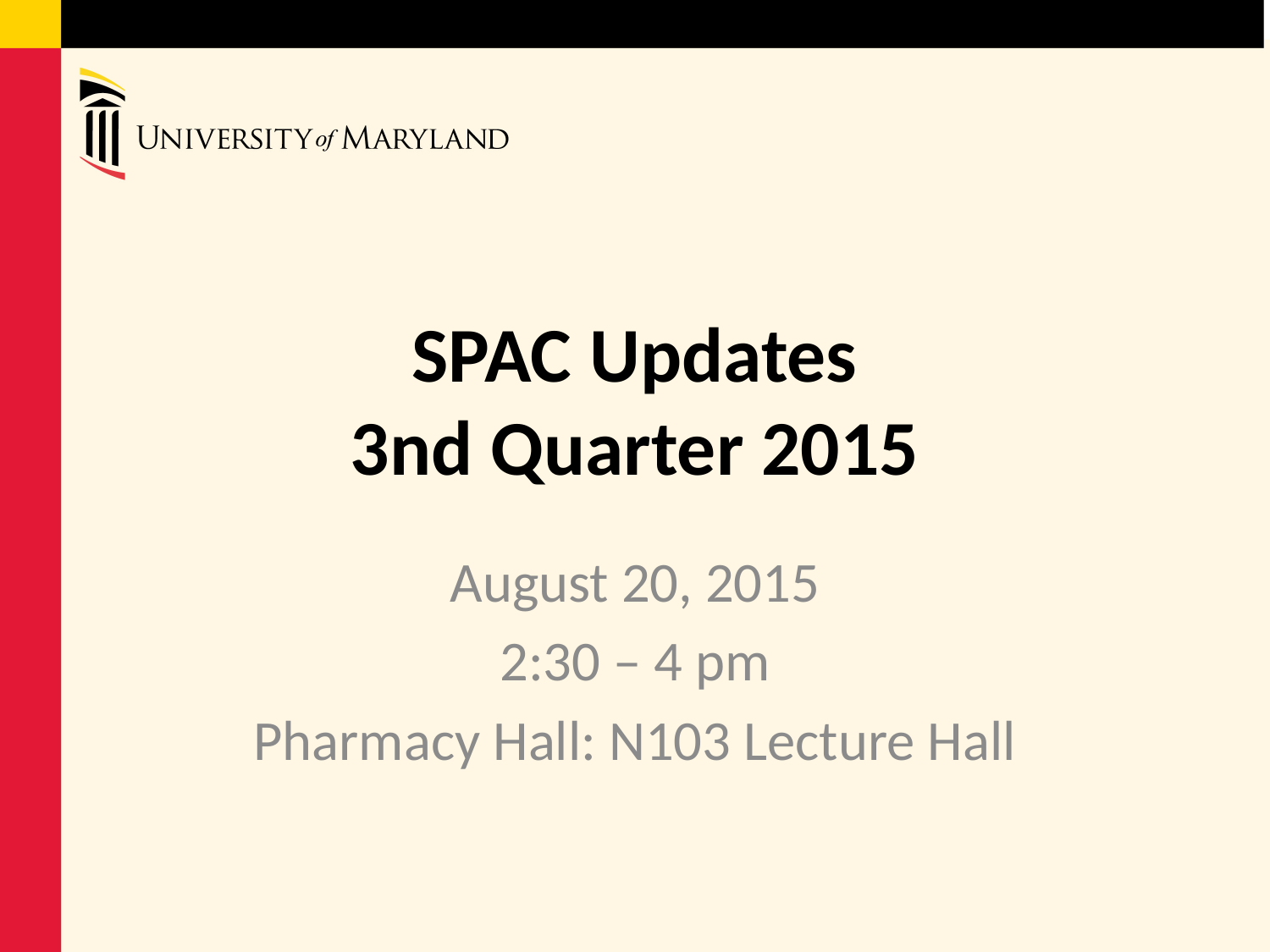

# SPAC Updates 3nd Quarter 2015
August 20, 2015
2:30 – 4 pm
Pharmacy Hall: N103 Lecture Hall